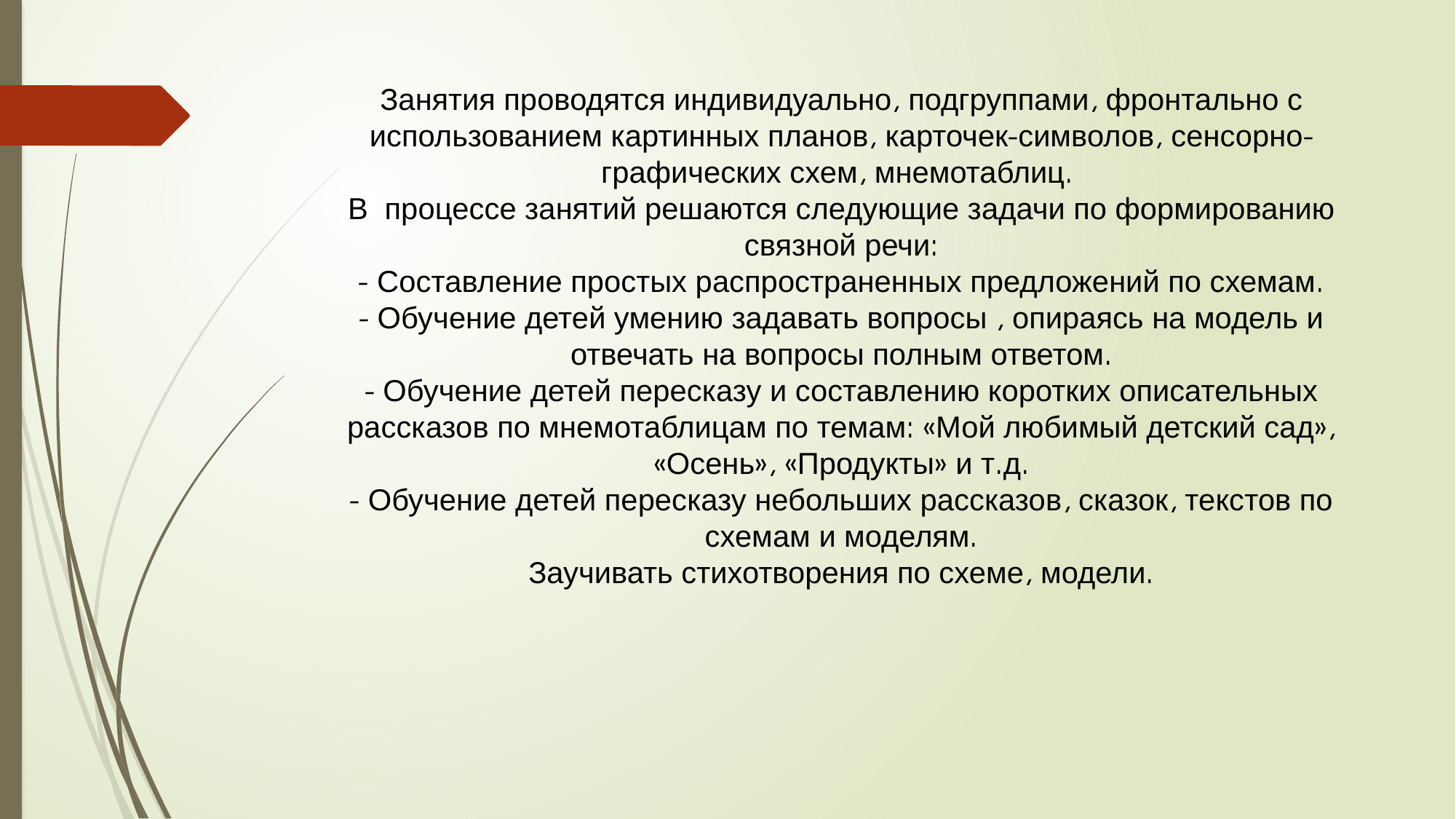

# Занятия проводятся индивидуально, подгруппами, фронтально с использованием картинных планов, карточек-символов, сенсорно-графических схем, мнемотаблиц. В  процессе занятий решаются следующие задачи по формированию связной речи: - Составление простых распространенных предложений по схемам. - Обучение детей умению задавать вопросы , опираясь на модель и отвечать на вопросы полным ответом. - Обучение детей пересказу и составлению коротких описательных рассказов по мнемотаблицам по темам: «Мой любимый детский сад», «Осень», «Продукты» и т.д. - Обучение детей пересказу небольших рассказов, сказок, текстов по схемам и моделям. Заучивать стихотворения по схеме, модели.